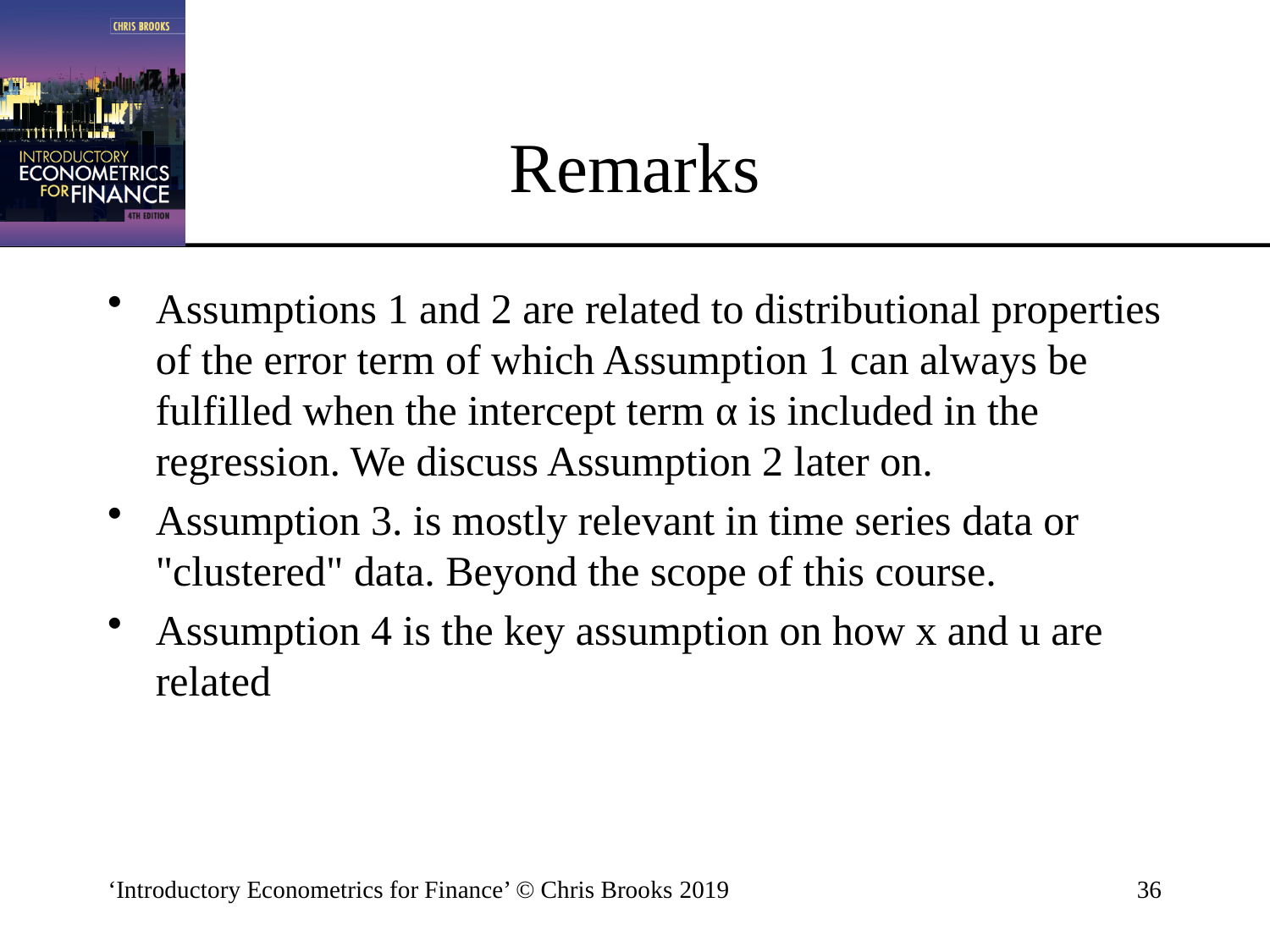

# Remarks
Assumptions 1 and 2 are related to distributional properties of the error term of which Assumption 1 can always be fulfilled when the intercept term α is included in the regression. We discuss Assumption 2 later on.
Assumption 3. is mostly relevant in time series data or "clustered" data. Beyond the scope of this course.
Assumption 4 is the key assumption on how x and u are related
‘Introductory Econometrics for Finance’ © Chris Brooks 2019
36